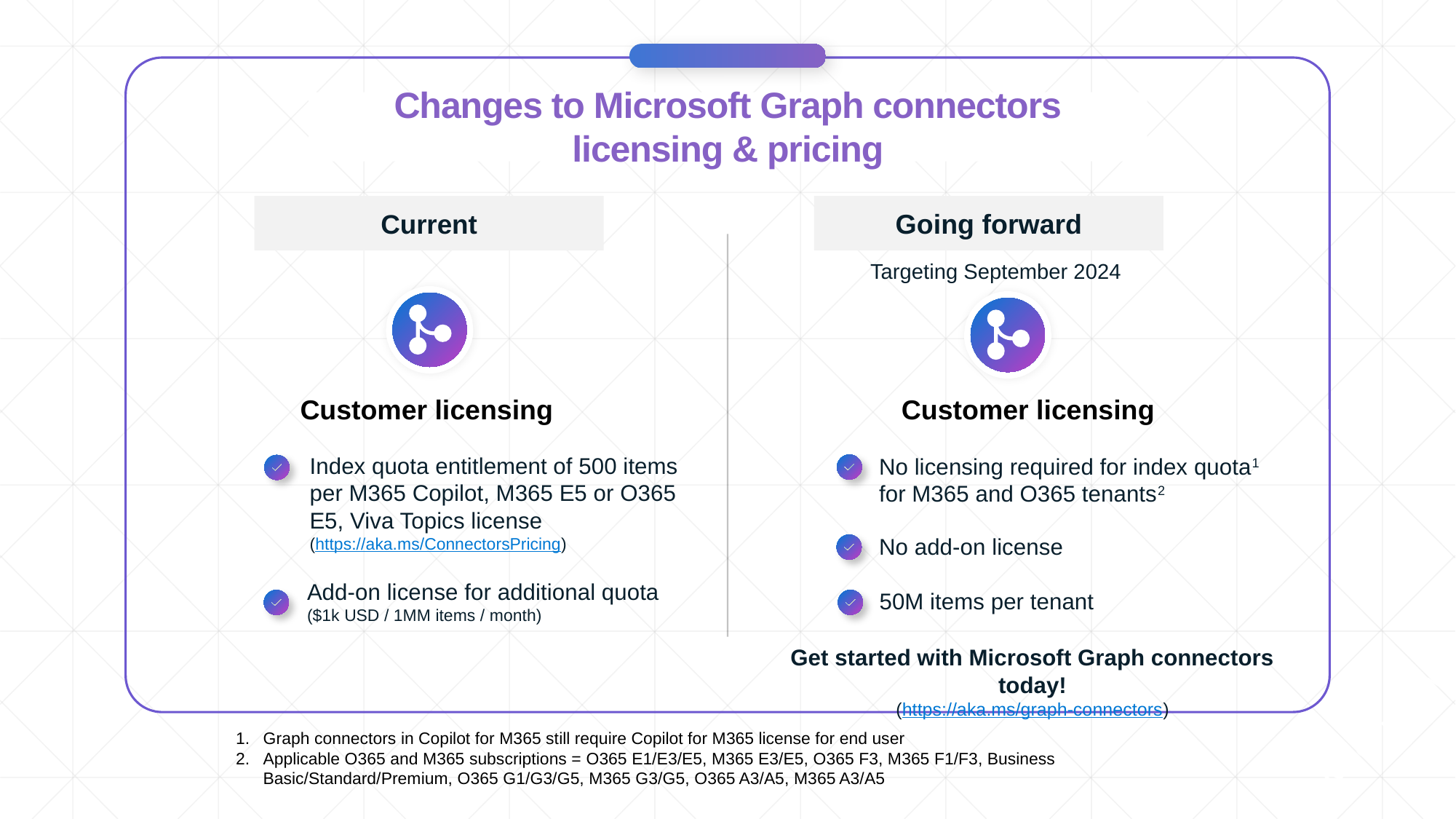

Changes to Microsoft Graph connectors
licensing & pricing
Current
Going forward
Targeting September 2024

Customer licensing
Customer licensing
Index quota entitlement of 500 items per M365 Copilot, M365 E5 or O365 E5, Viva Topics license
(https://aka.ms/ConnectorsPricing)
No licensing required for index quota1 for M365 and O365 tenants2

No add-on license

Add-on license for additional quota
($1k USD / 1MM items / month)
50M items per tenant

Get started with Microsoft Graph connectors today!
(https://aka.ms/graph-connectors)

Private Preview
Graph connectors in Copilot for M365 still require Copilot for M365 license for end user
Applicable O365 and M365 subscriptions = O365 E1/E3/E5, M365 E3/E5, O365 F3, M365 F1/F3, Business Basic/Standard/Premium, O365 G1/G3/G5, M365 G3/G5, O365 A3/A5, M365 A3/A5